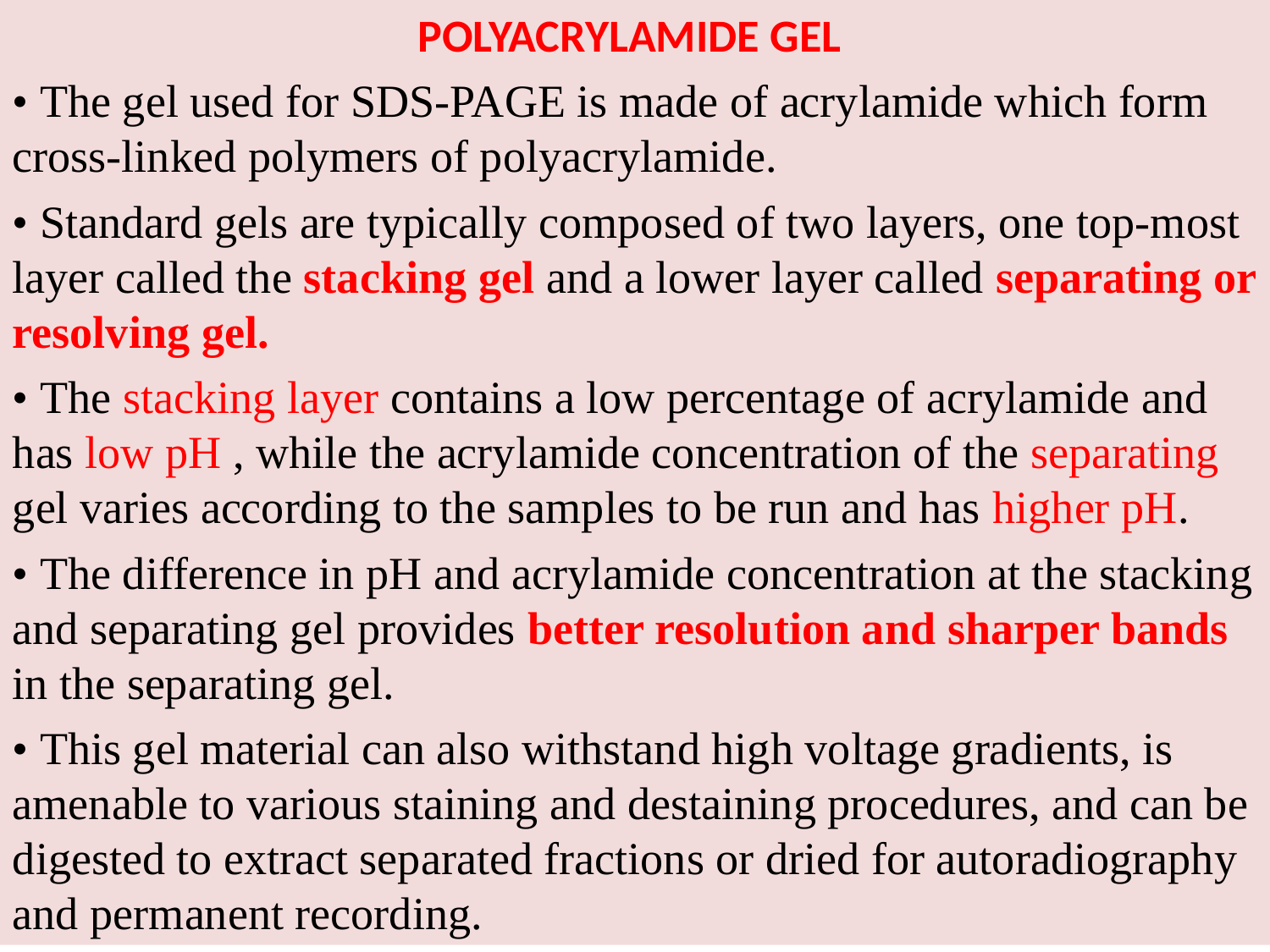

POLYACRYLAMIDE GEL
• The gel used for SDS-PAGE is made of acrylamide which form cross-linked polymers of polyacrylamide.
• Standard gels are typically composed of two layers, one top-most layer called the stacking gel and a lower layer called separating or resolving gel.
• The stacking layer contains a low percentage of acrylamide and has low pH , while the acrylamide concentration of the separating gel varies according to the samples to be run and has higher pH.
• The difference in pH and acrylamide concentration at the stacking and separating gel provides better resolution and sharper bands in the separating gel.
• This gel material can also withstand high voltage gradients, is amenable to various staining and destaining procedures, and can be digested to extract separated fractions or dried for autoradiography and permanent recording.